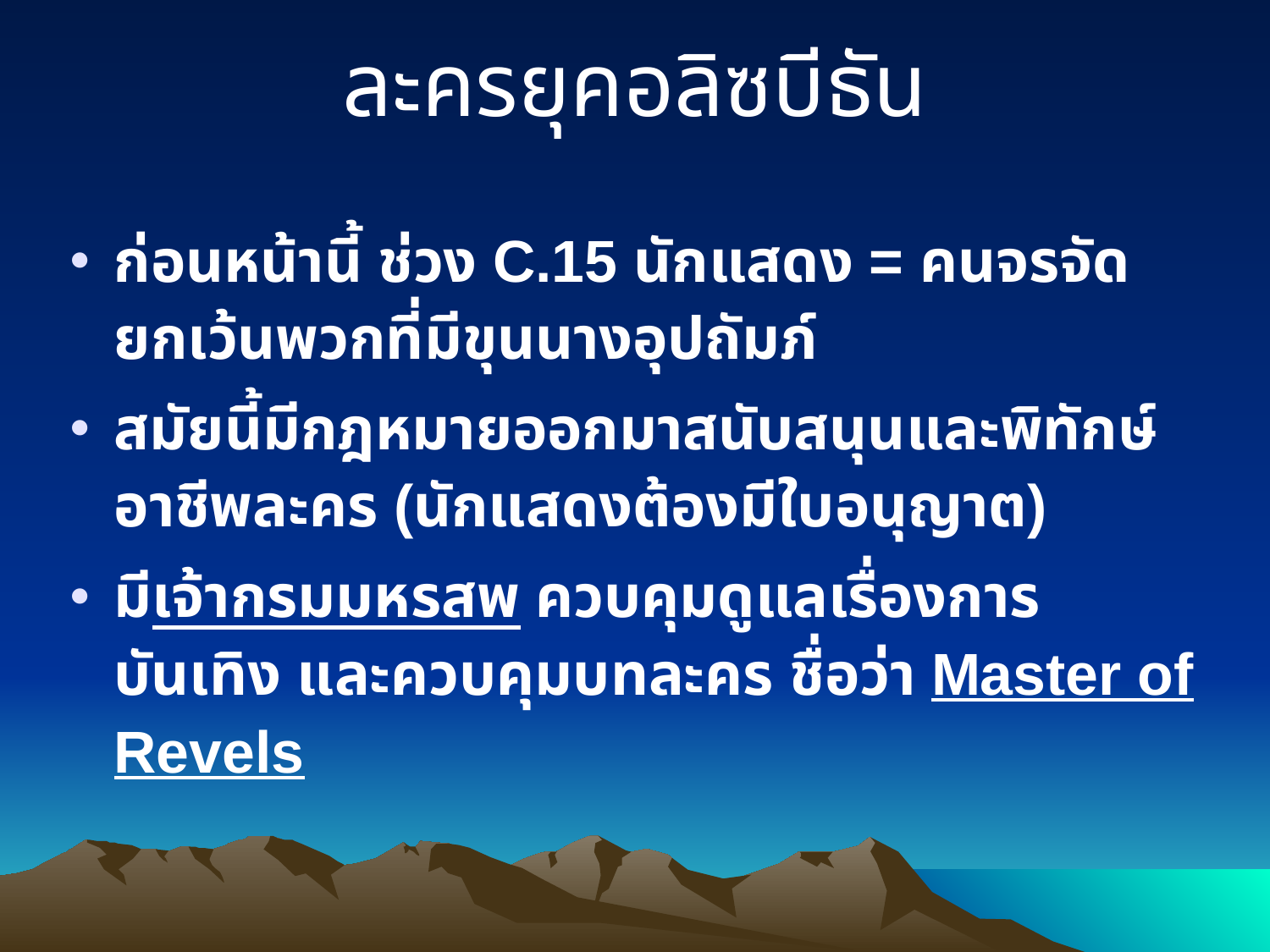

ละครยุคอลิซบีธัน
ก่อนหน้านี้ ช่วง C.15 นักแสดง = คนจรจัด ยกเว้นพวกที่มีขุนนางอุปถัมภ์
สมัยนี้มีกฎหมายออกมาสนับสนุนและพิทักษ์อาชีพละคร (นักแสดงต้องมีใบอนุญาต)
มีเจ้ากรมมหรสพ ควบคุมดูแลเรื่องการบันเทิง และควบคุมบทละคร ชื่อว่า Master of Revels